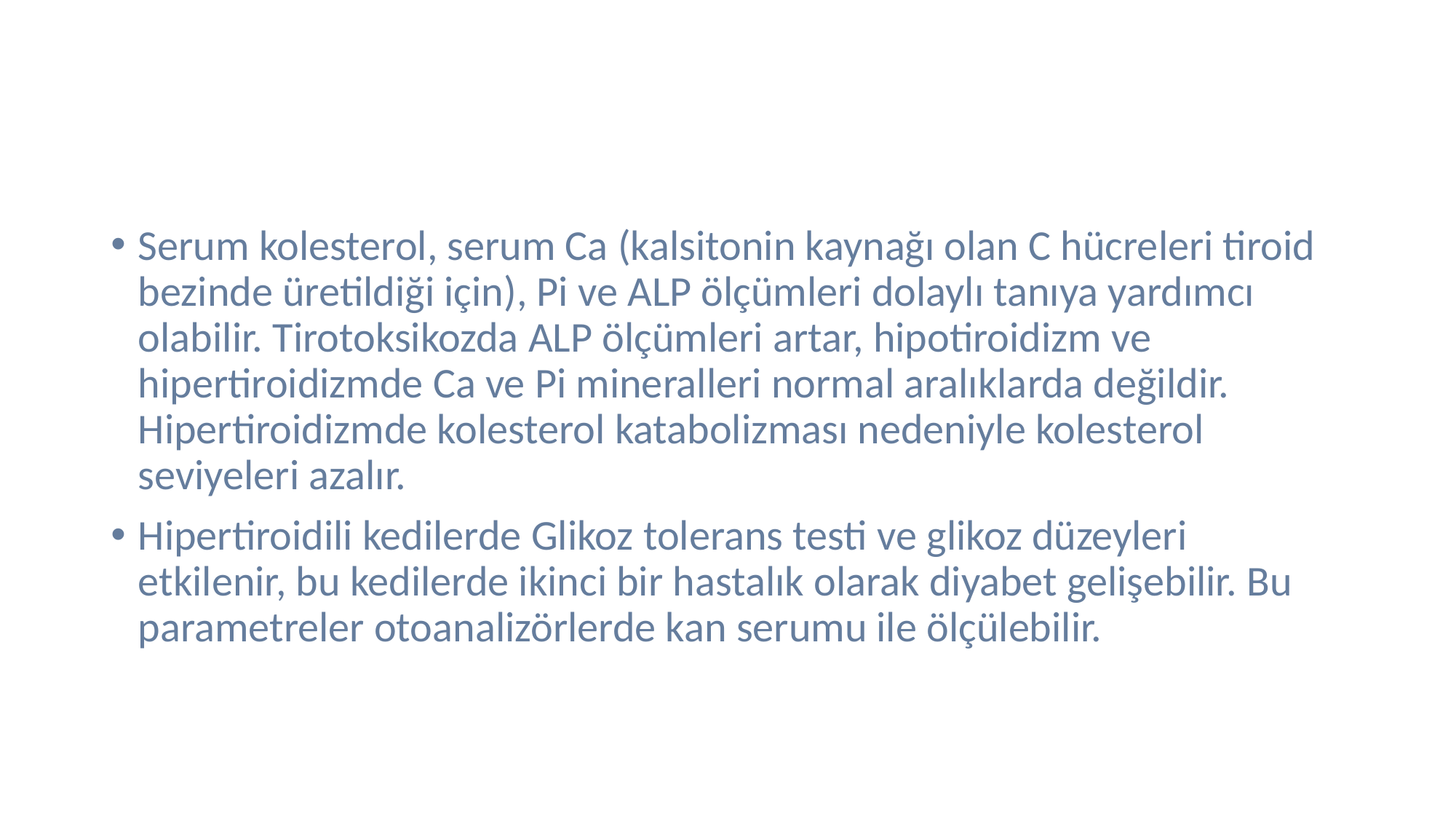

#
Serum kolesterol, serum Ca (kalsitonin kaynağı olan C hücreleri tiroid bezinde üretildiği için), Pi ve ALP ölçümleri dolaylı tanıya yardımcı olabilir. Tirotoksikozda ALP ölçümleri artar, hipotiroidizm ve hipertiroidizmde Ca ve Pi mineralleri normal aralıklarda değildir. Hipertiroidizmde kolesterol katabolizması nedeniyle kolesterol seviyeleri azalır.
Hipertiroidili kedilerde Glikoz tolerans testi ve glikoz düzeyleri etkilenir, bu kedilerde ikinci bir hastalık olarak diyabet gelişebilir. Bu parametreler otoanalizörlerde kan serumu ile ölçülebilir.